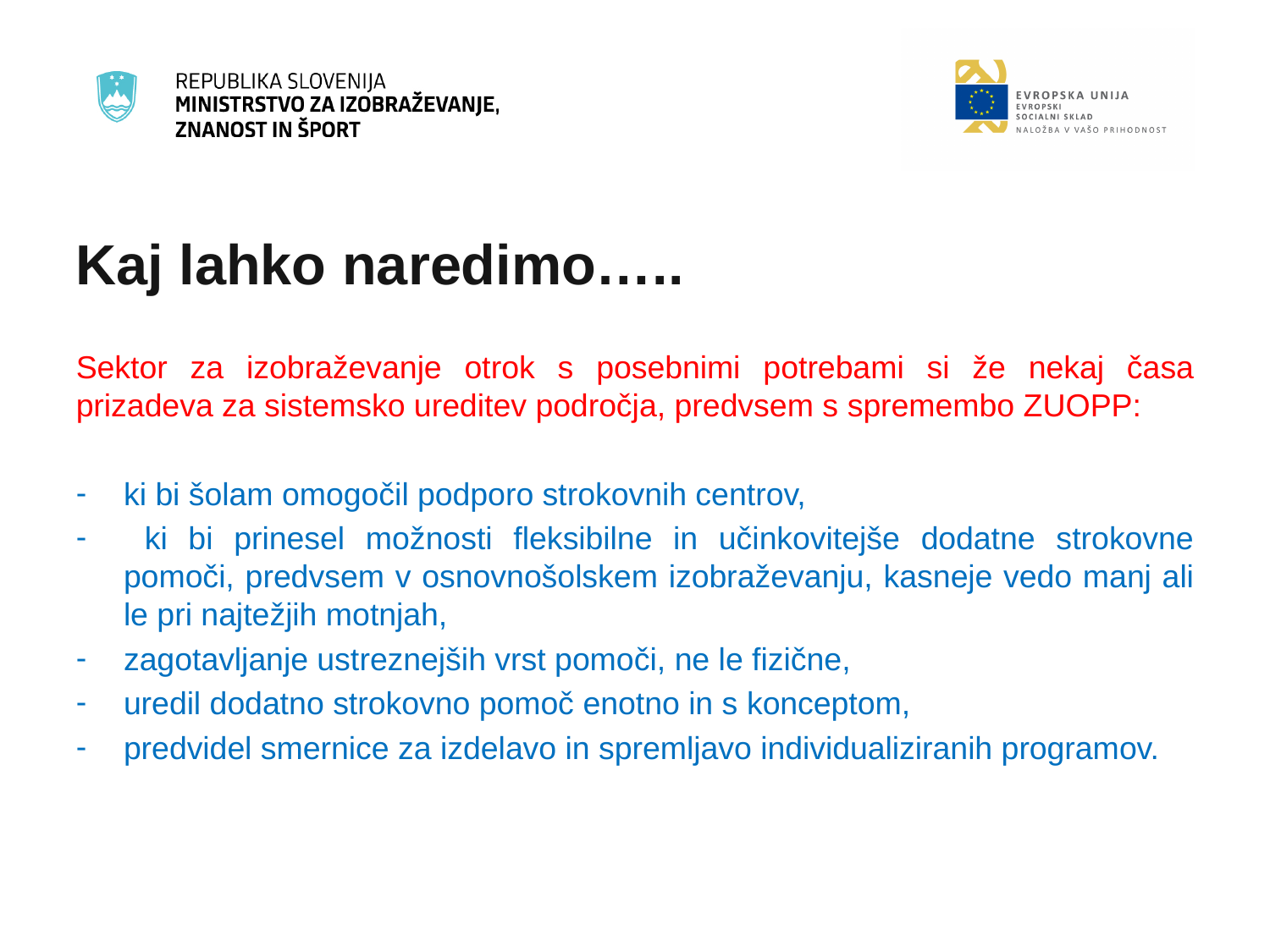

#
Kaj lahko naredimo…..

Sektor za izobraževanje otrok s posebnimi potrebami si že nekaj časa prizadeva za sistemsko ureditev področja, predvsem s spremembo ZUOPP:

ki bi šolam omogočil podporo strokovnih centrov,
 ki bi prinesel možnosti fleksibilne in učinkovitejše dodatne strokovne pomoči, predvsem v osnovnošolskem izobraževanju, kasneje vedo manj ali le pri najtežjih motnjah,
zagotavljanje ustreznejših vrst pomoči, ne le fizične,
uredil dodatno strokovno pomoč enotno in s konceptom,
predvidel smernice za izdelavo in spremljavo individualiziranih programov.